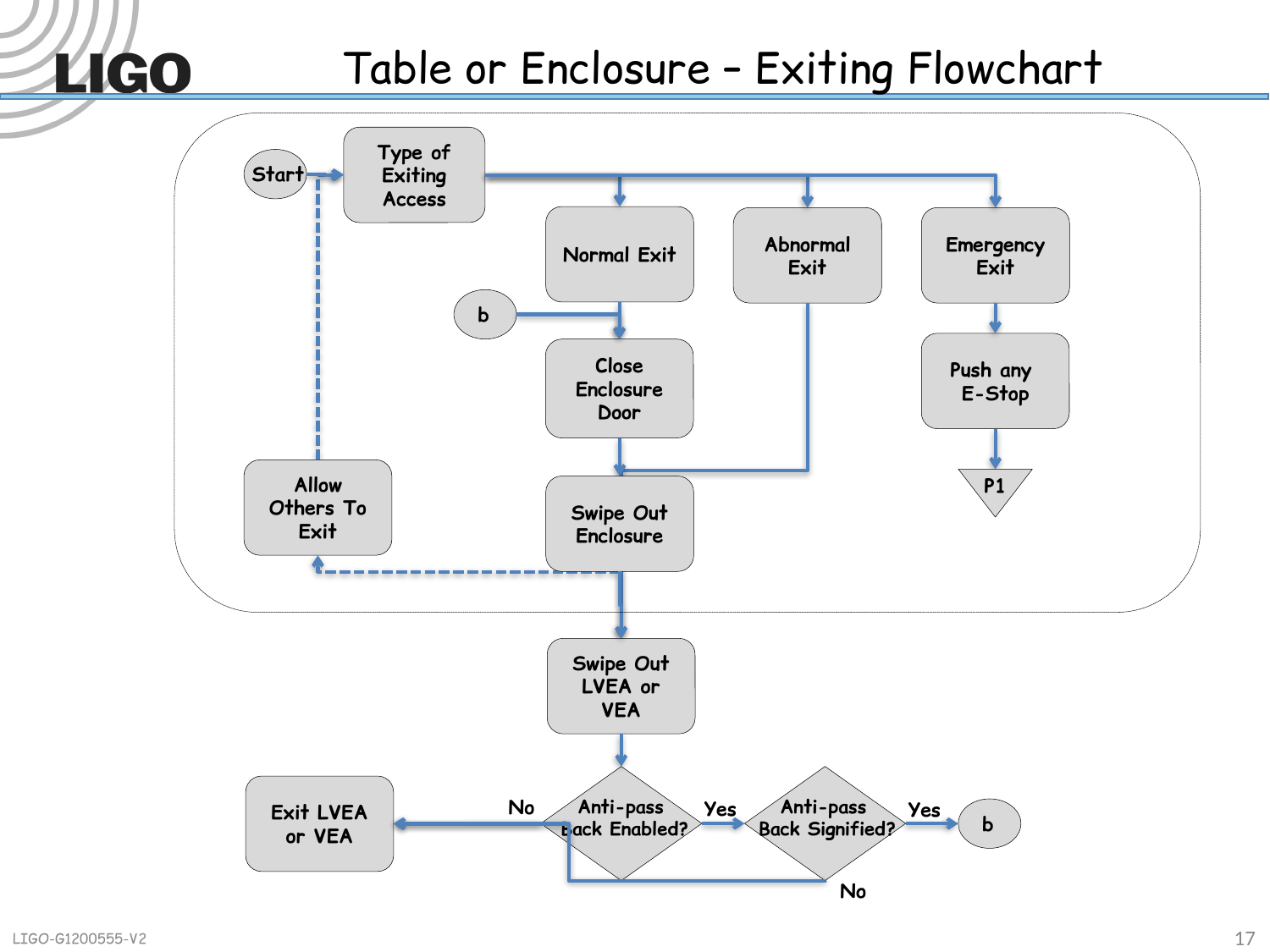

# Table or Enclosure – Exiting Flowchart

Type of Exiting Access

Start
Normal Exit
Abnormal Exit
Emergency Exit

b
Push any
E-Stop
Close Enclosure Door
Allow Others To Exit
P1

Swipe Out Enclosure
Swipe Out LVEA or VEA

Exit LVEA or VEA
No
Anti-pass
Back Enabled?
Anti-pass
Back Signified?
Yes
Yes

b
No
17
LIGO-G1200555-V2